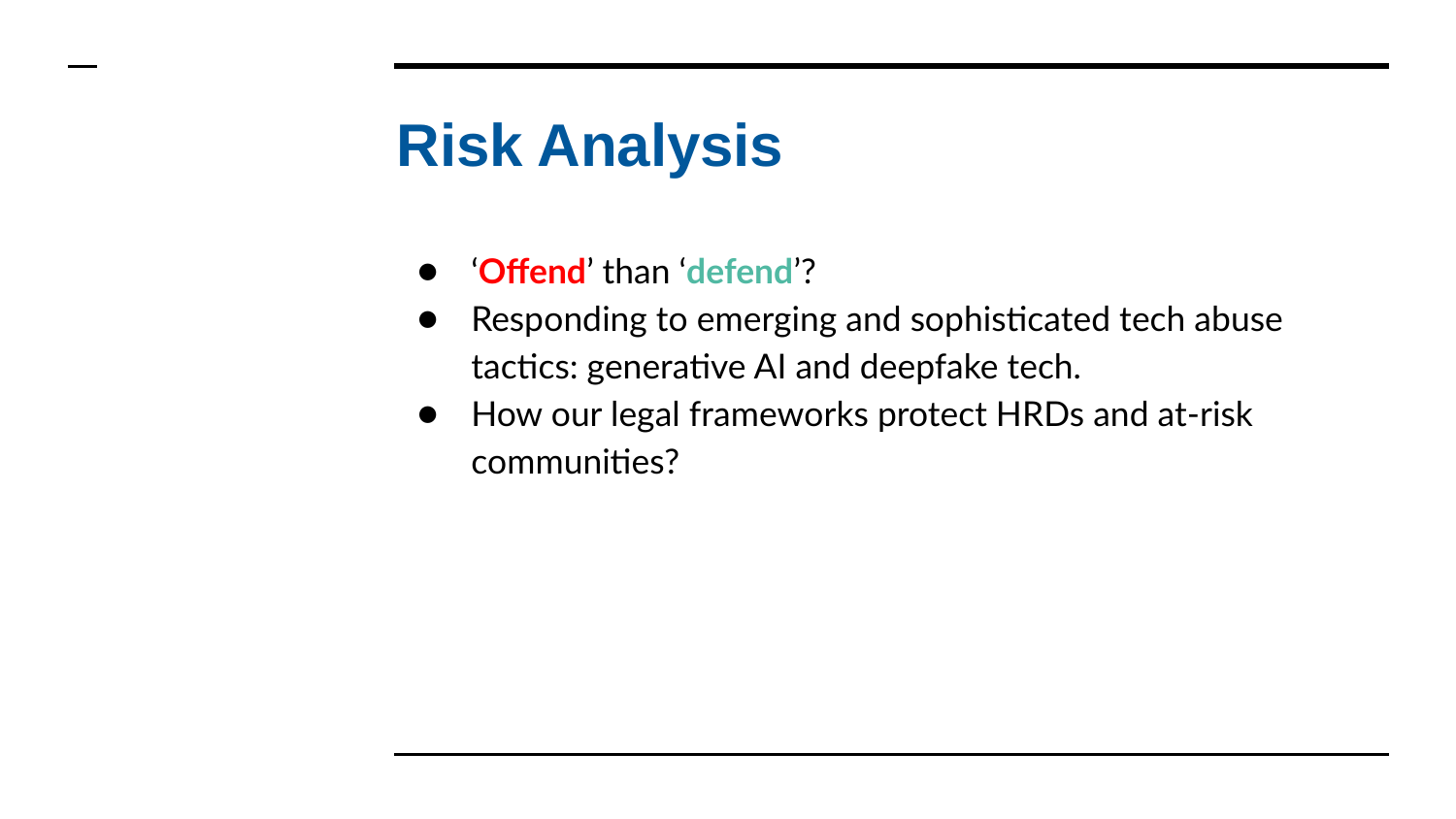

# Risk Analysis
‘Offend’ than ‘defend’?
Responding to emerging and sophisticated tech abuse tactics: generative AI and deepfake tech.
How our legal frameworks protect HRDs and at-risk communities?